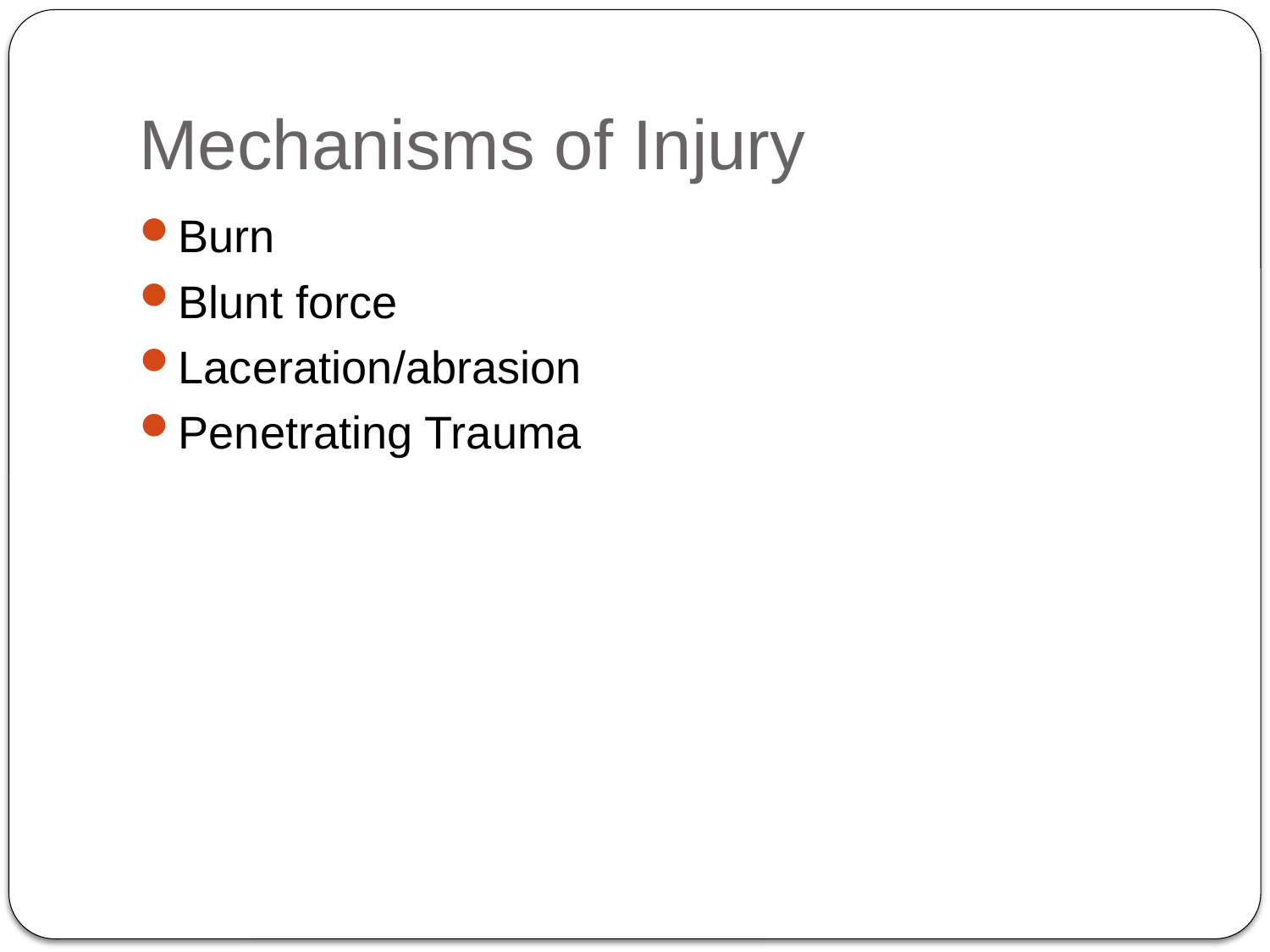

# Mechanisms of Injury
Burn
Blunt force
Laceration/abrasion
Penetrating Trauma